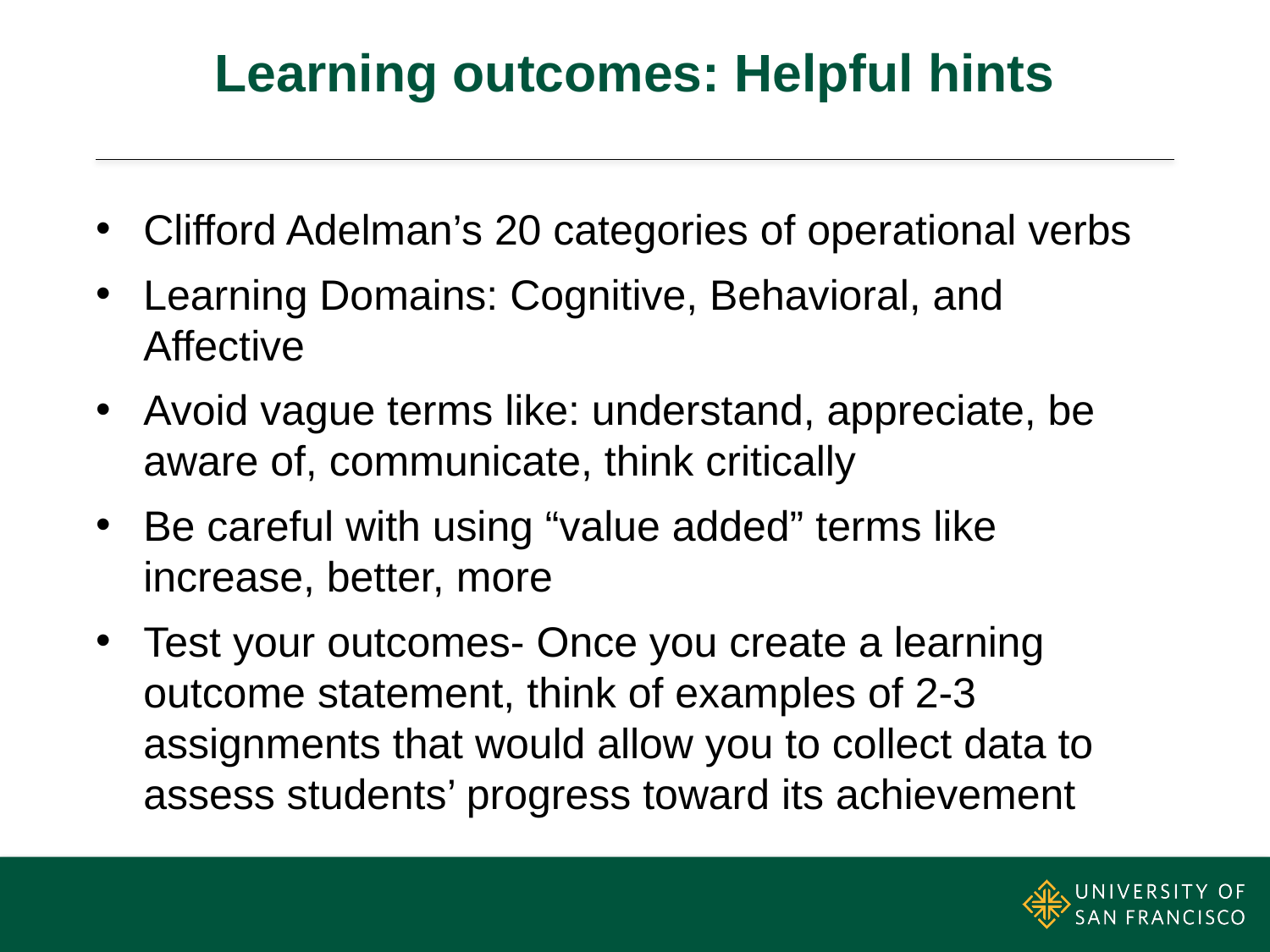

# Learning outcomes: Helpful hints
Clifford Adelman’s 20 categories of operational verbs
Learning Domains: Cognitive, Behavioral, and Affective
Avoid vague terms like: understand, appreciate, be aware of, communicate, think critically
Be careful with using “value added” terms like increase, better, more
Test your outcomes- Once you create a learning outcome statement, think of examples of 2-3 assignments that would allow you to collect data to assess students’ progress toward its achievement